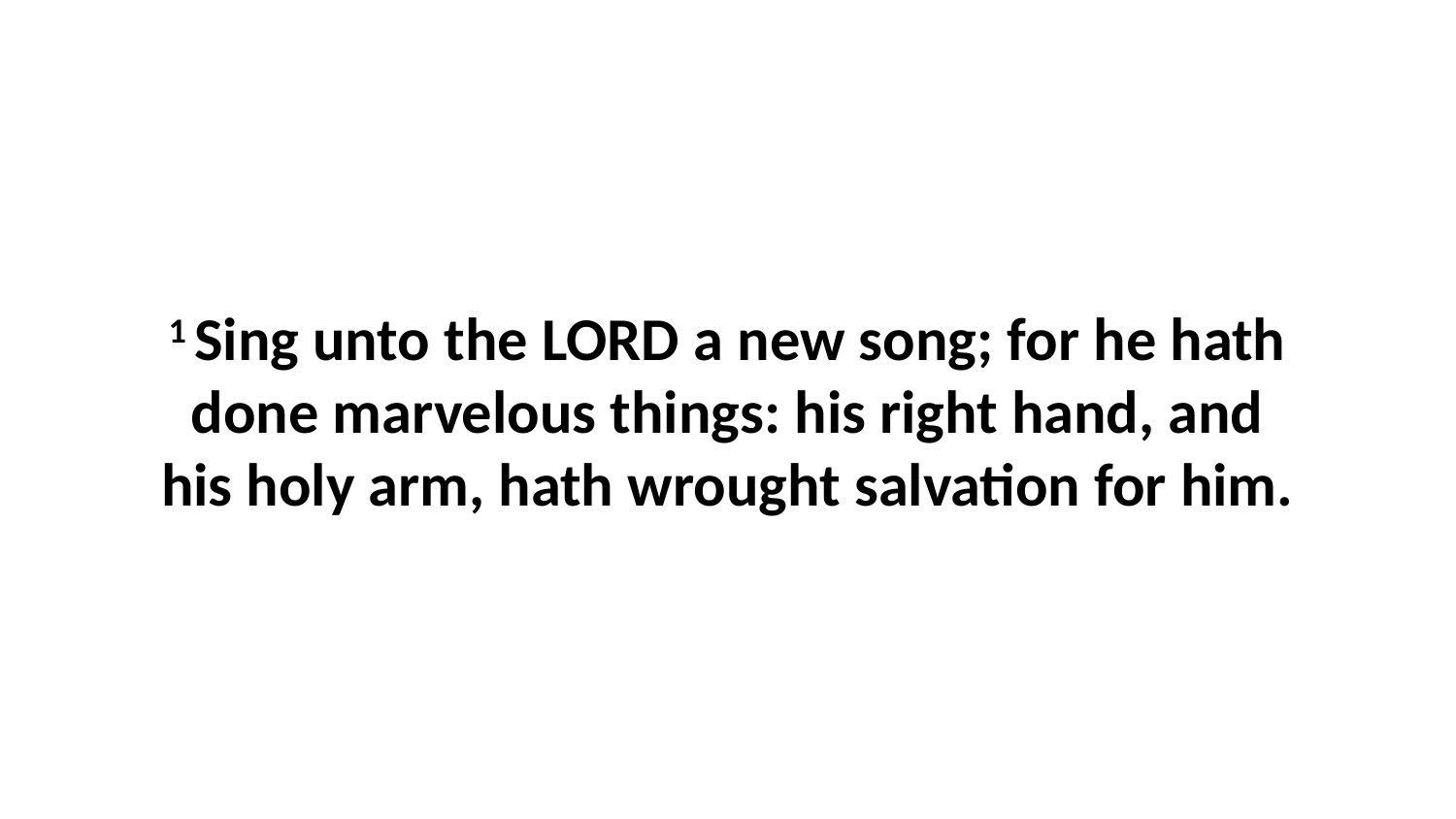

1 Sing unto the LORD a new song; for he hath done marvelous things: his right hand, and his holy arm, hath wrought salvation for him.